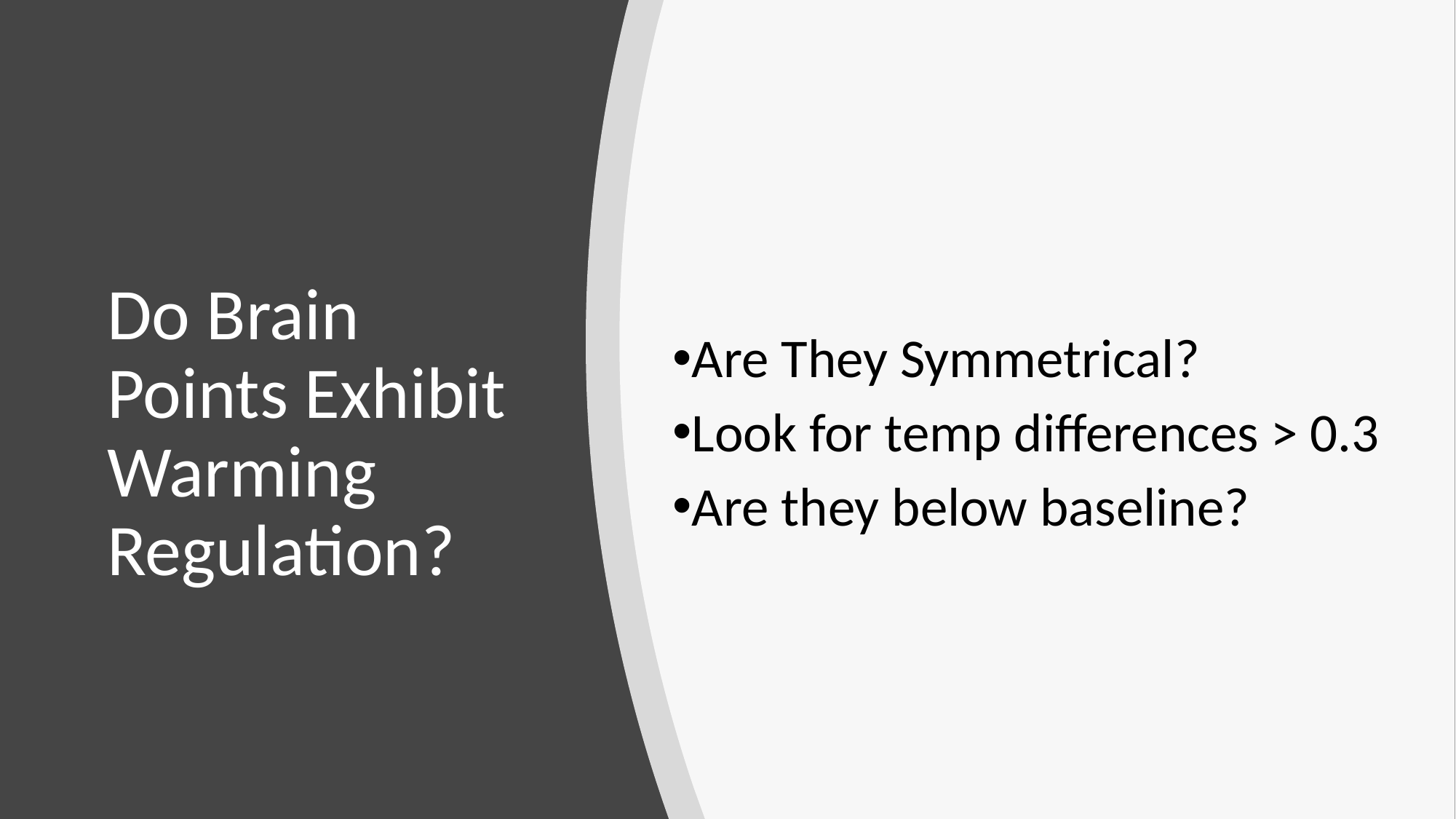

Are They Symmetrical?
Look for temp differences > 0.3
Are they below baseline?
# Do Brain Points Exhibit Warming Regulation?